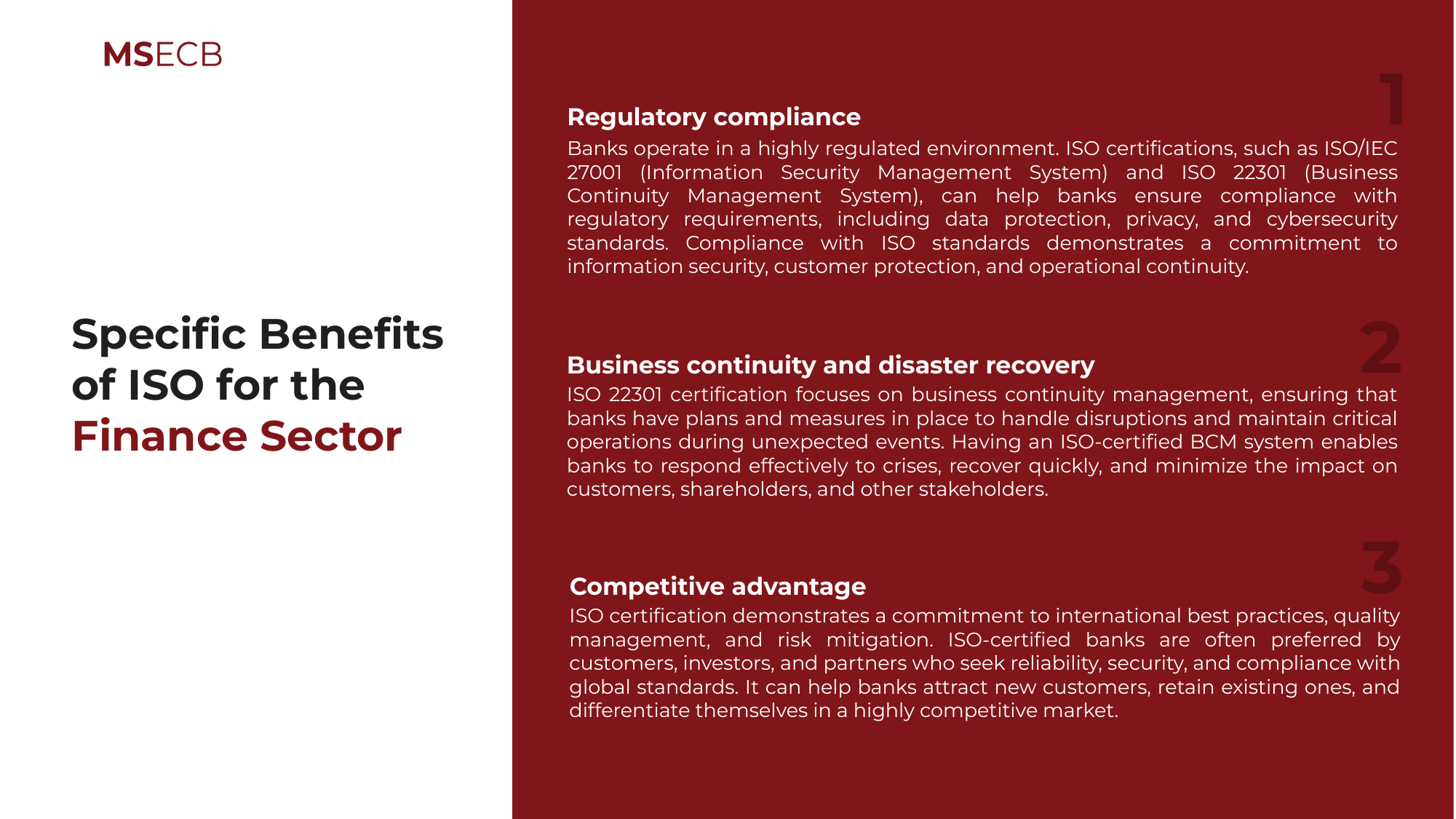

1
Regulatory compliance
Banks operate in a highly regulated environment. ISO certifications, such as ISO/IEC 27001 (Information Security Management System) and ISO 22301 (Business Continuity Management System), can help banks ensure compliance with regulatory requirements, including data protection, privacy, and cybersecurity standards. Compliance with ISO standards demonstrates a commitment to information security, customer protection, and operational continuity.
2
Specific Benefits of ISO for the Finance Sector
Business continuity and disaster recovery
ISO 22301 certification focuses on business continuity management, ensuring that banks have plans and measures in place to handle disruptions and maintain critical operations during unexpected events. Having an ISO-certified BCM system enables banks to respond effectively to crises, recover quickly, and minimize the impact on customers, shareholders, and other stakeholders.
3
Competitive advantage
ISO certification demonstrates a commitment to international best practices, quality management, and risk mitigation. ISO-certified banks are often preferred by customers, investors, and partners who seek reliability, security, and compliance with global standards. It can help banks attract new customers, retain existing ones, and differentiate themselves in a highly competitive market.